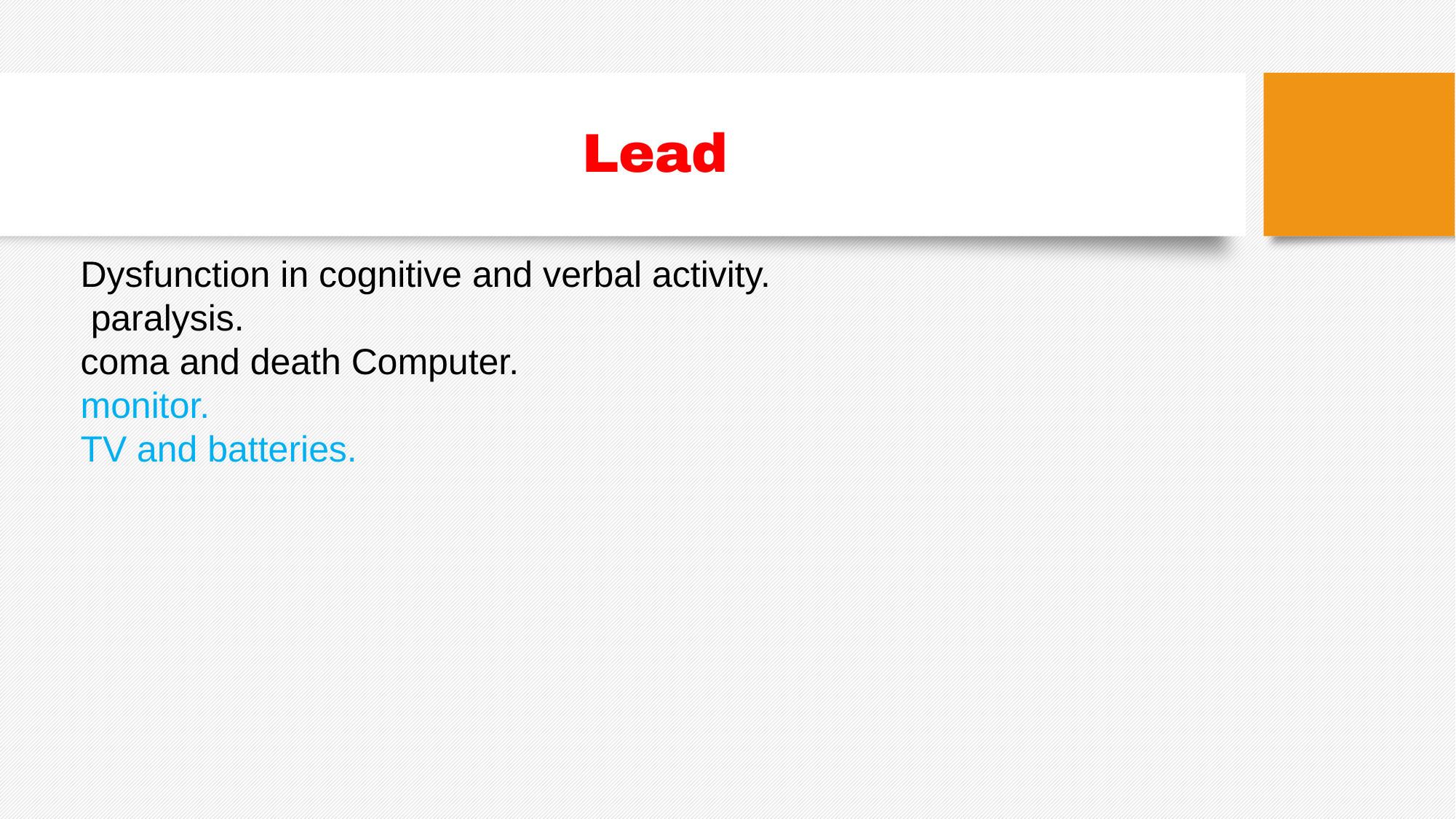

# Lead
Dysfunction in cognitive and verbal activity.
 paralysis.
coma and death Computer.
monitor.
TV and batteries.